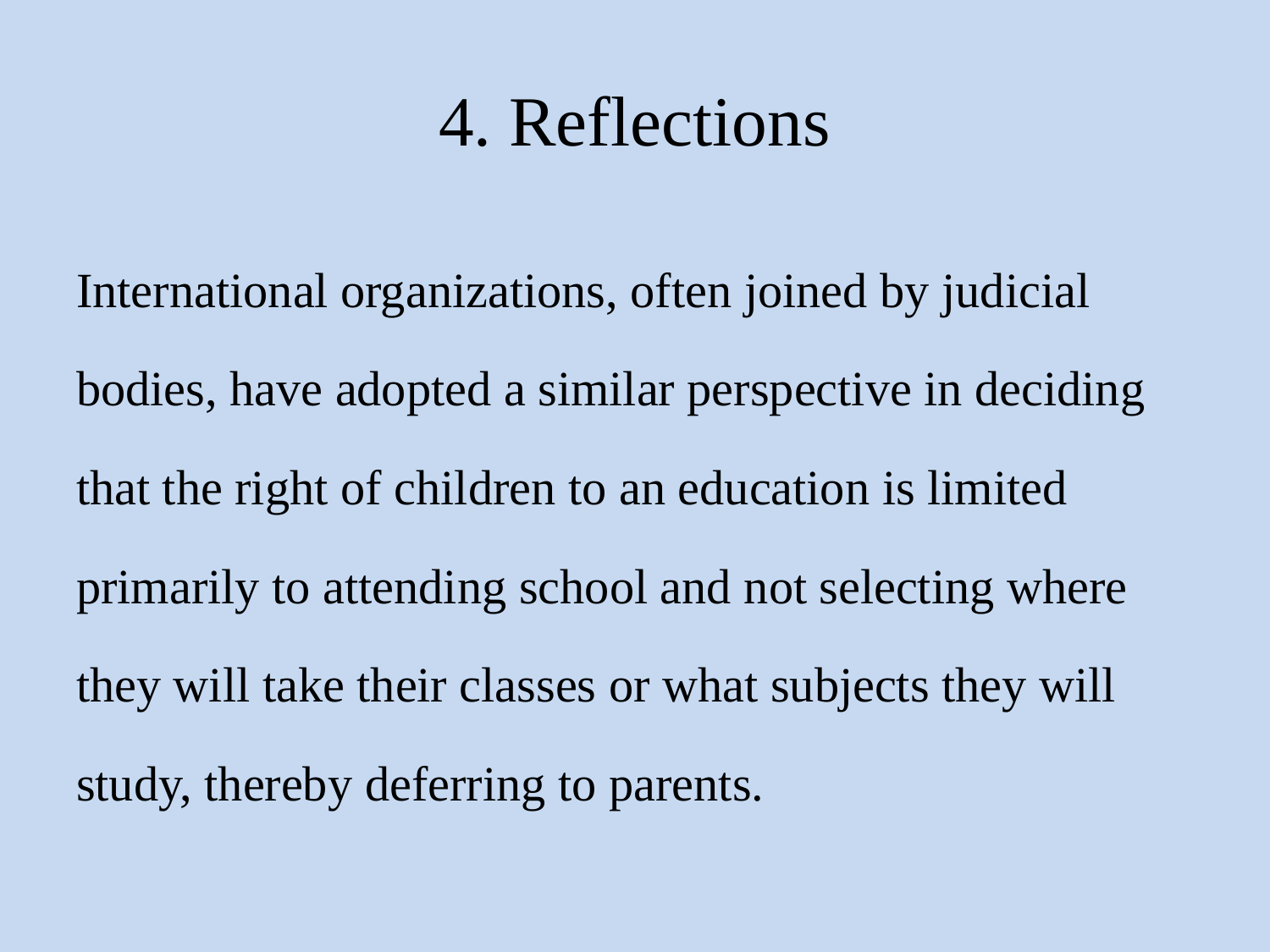

# 4. Reflections
International organizations, often joined by judicial
bodies, have adopted a similar perspective in deciding
that the right of children to an education is limited
primarily to attending school and not selecting where
they will take their classes or what subjects they will
study, thereby deferring to parents.